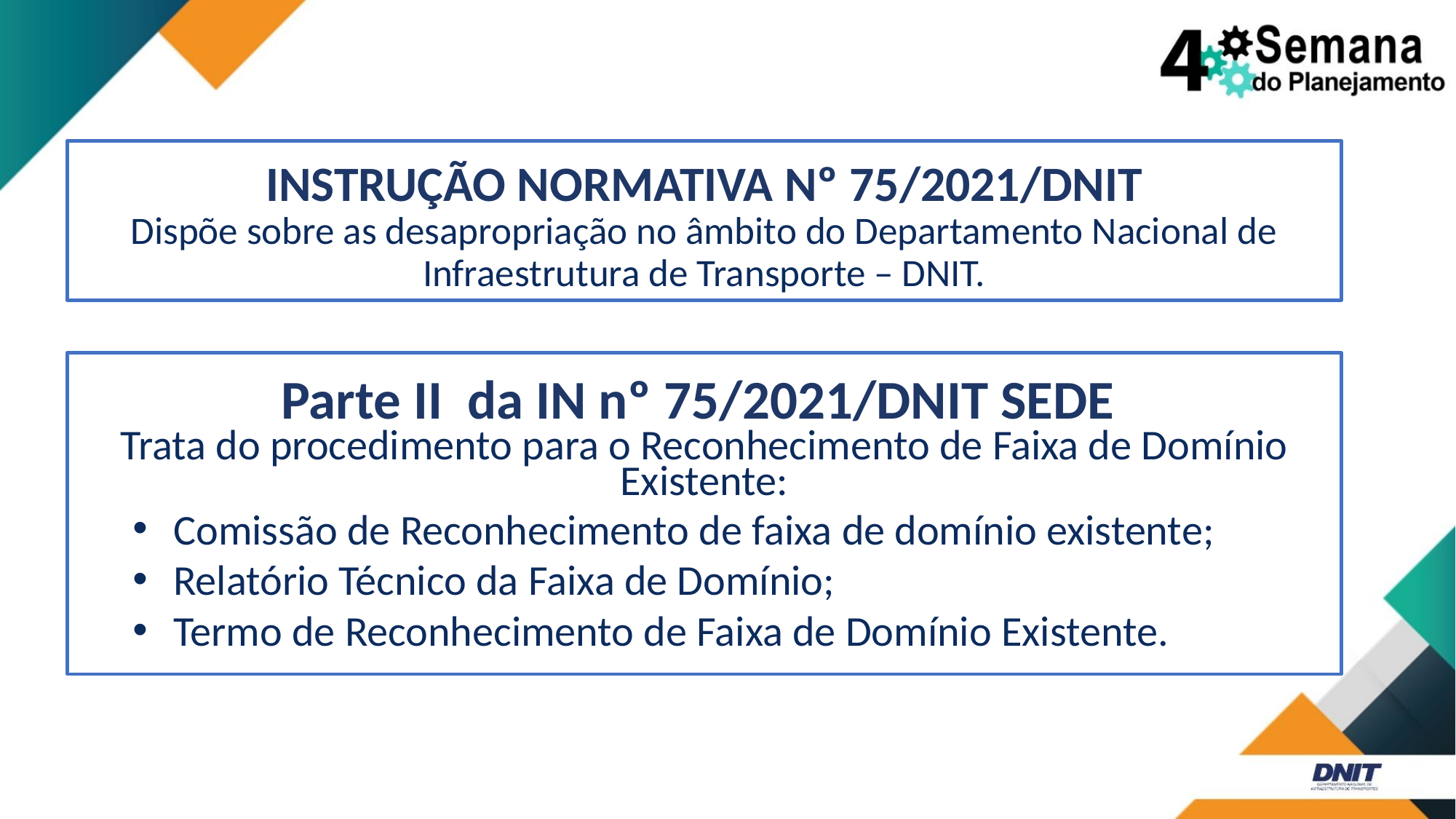

INSTRUÇÃO NORMATIVA Nº 75/2021/DNIT
Dispõe sobre as desapropriação no âmbito do Departamento Nacional de Infraestrutura de Transporte – DNIT.

Parte II  da IN nº 75/2021/DNIT SEDE
Trata do procedimento para o Reconhecimento de Faixa de Domínio Existente:
Comissão de Reconhecimento de faixa de domínio existente;
Relatório Técnico da Faixa de Domínio;
Termo de Reconhecimento de Faixa de Domínio Existente.